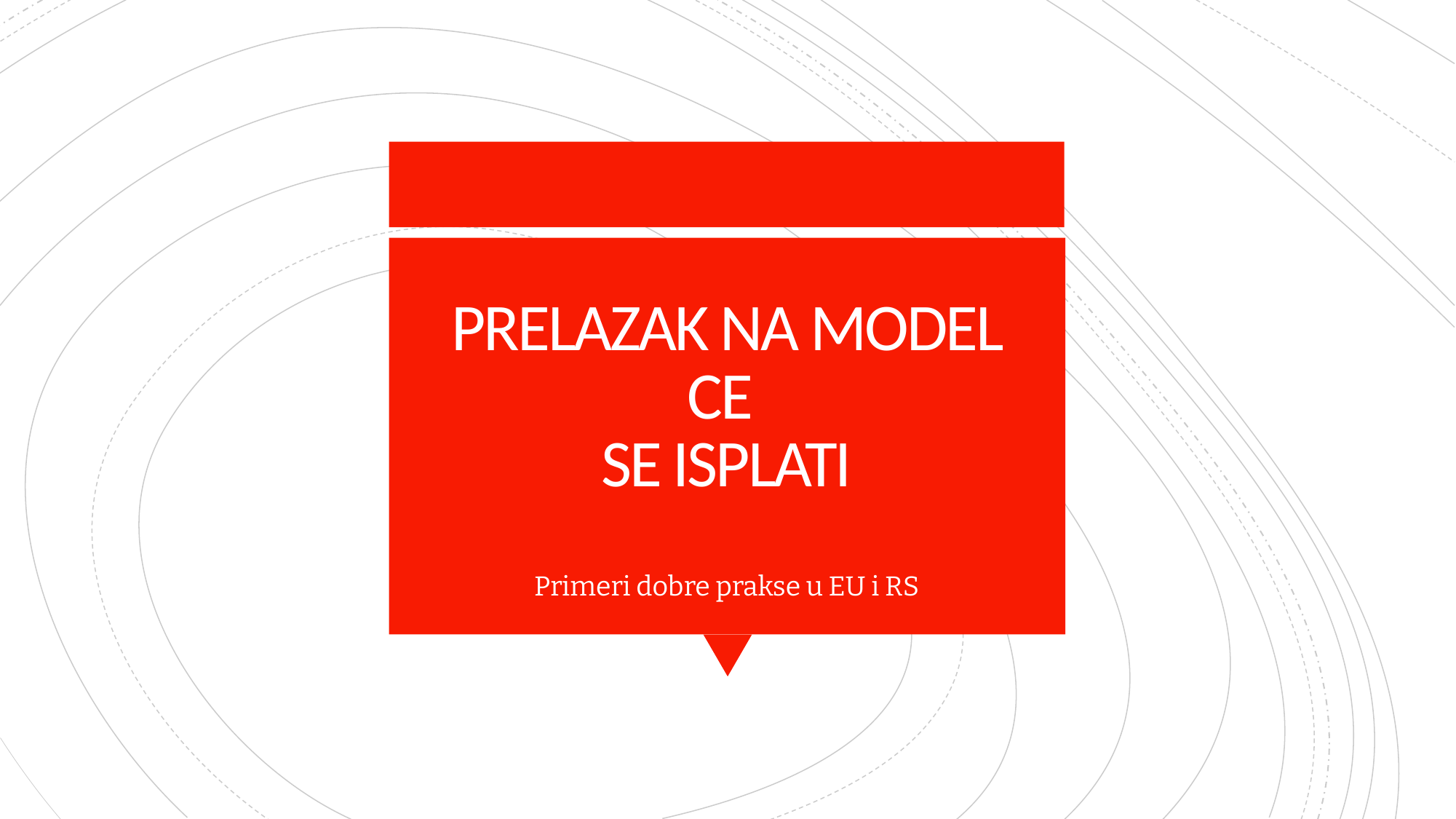

# PRELAZAK NA MODEL CE SE ISPLATI

Primeri dobre prakse u EU i RS